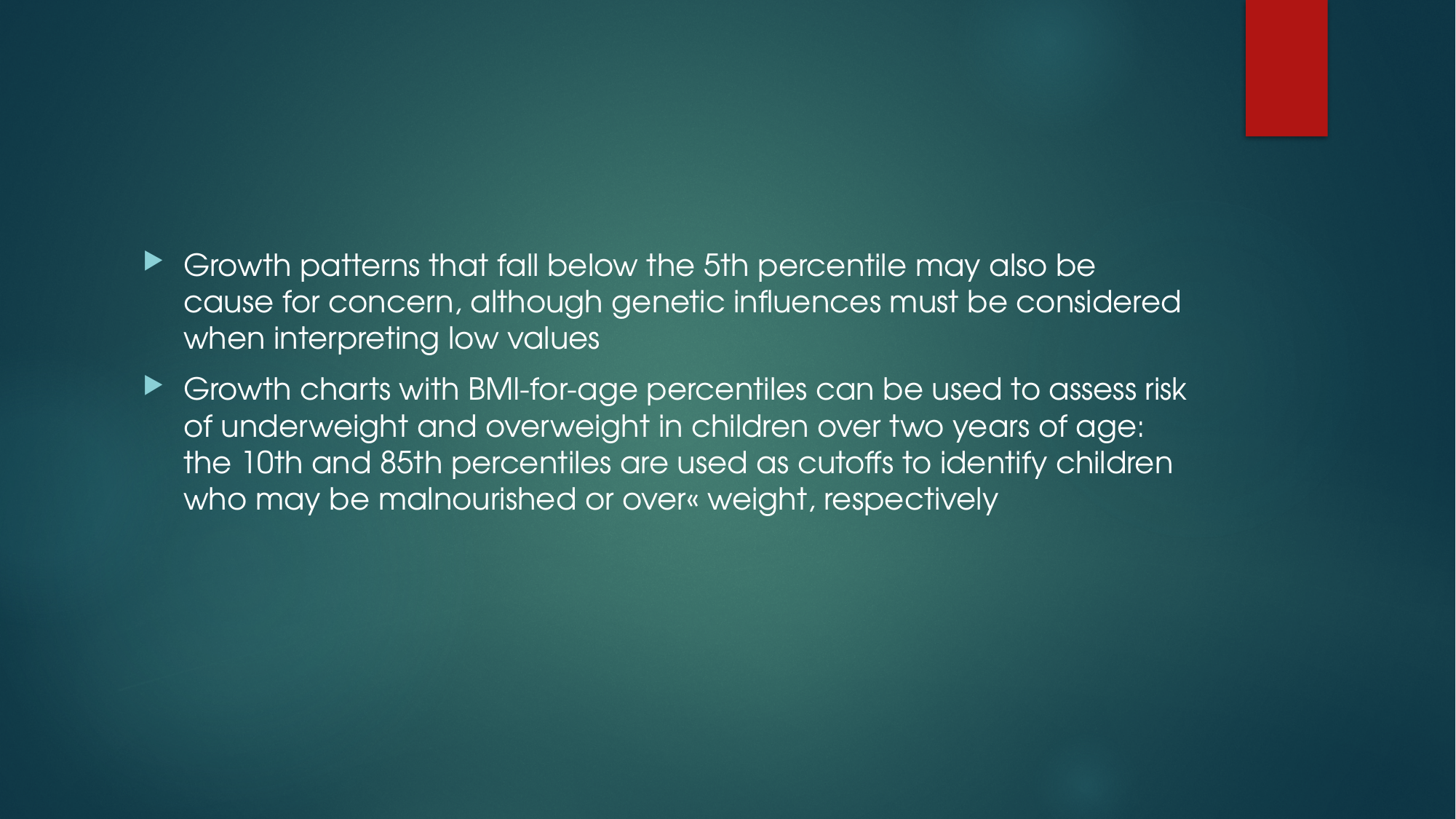

Growth patterns that fall below the 5th percentile may also be cause for concern, although genetic influences must be considered when interpreting low values
Growth charts with BMI-for-age percentiles can be used to assess risk of underweight and overweight in children over two years of age: the 10th and 85th percentiles are used as cutoffs to identify children who may be malnourished or over« weight, respectively